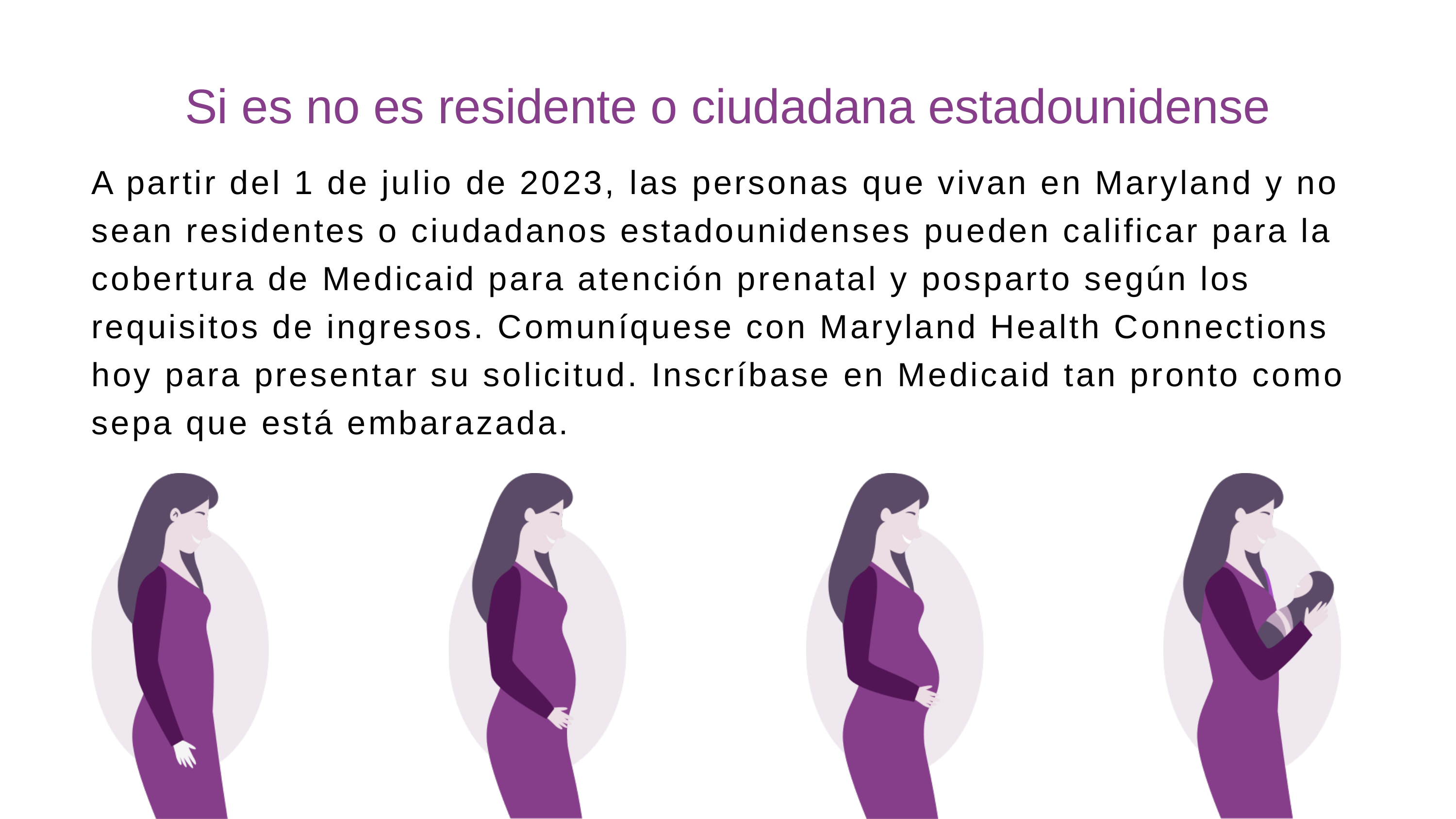

Si es no es residente o ciudadana estadounidense
A partir del 1 de julio de 2023, las personas que vivan en Maryland y no sean residentes o ciudadanos estadounidenses pueden calificar para la cobertura de Medicaid para atención prenatal y posparto según los requisitos de ingresos. Comuníquese con Maryland Health Connections hoy para presentar su solicitud. Inscríbase en Medicaid tan pronto como sepa que está embarazada.